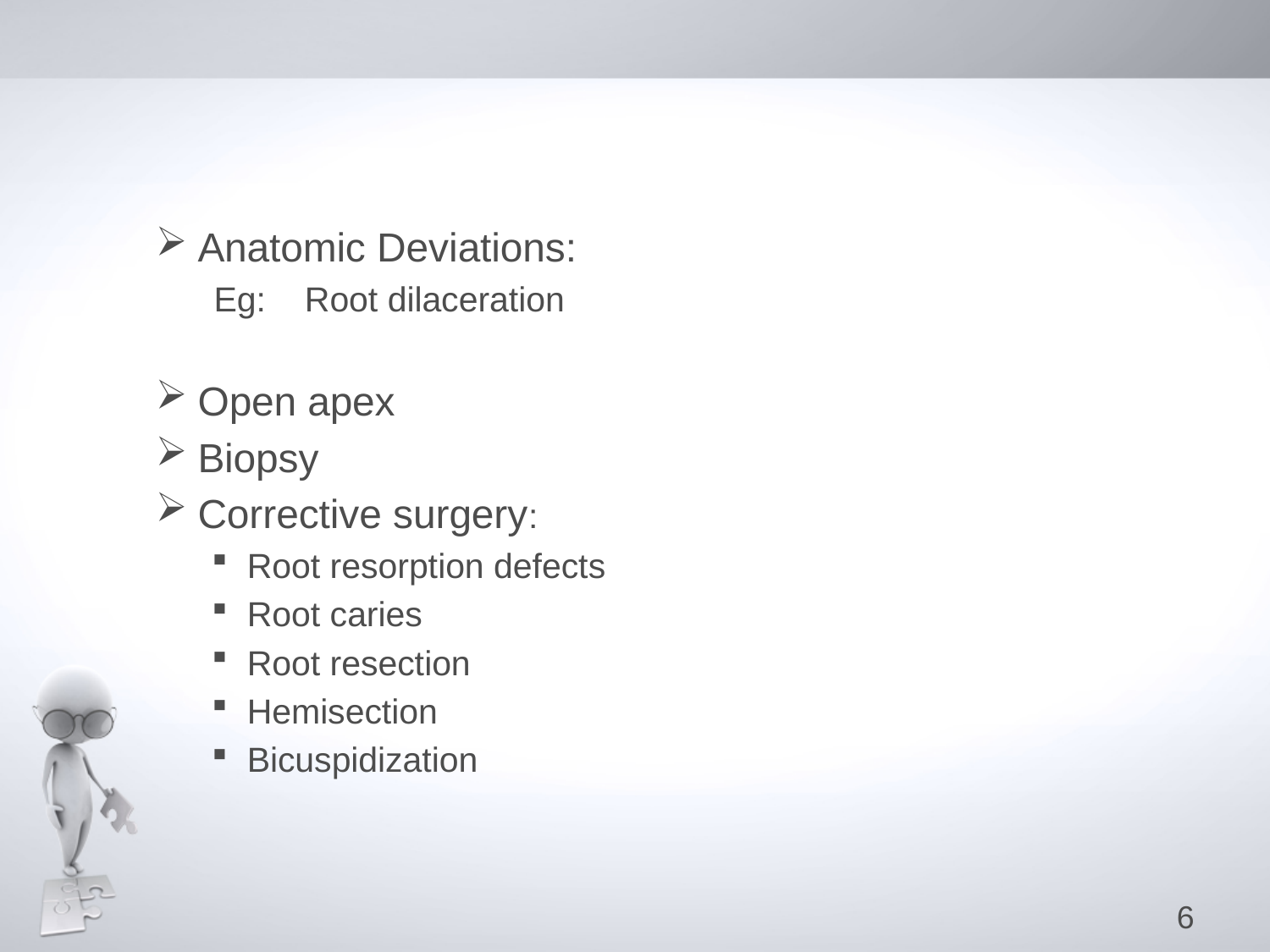

Anatomic Deviations:
      Eg:    Root dilaceration

Open apex
Biopsy
Corrective surgery:
Root resorption defects
Root caries
Root resection
Hemisection
Bicuspidization
6